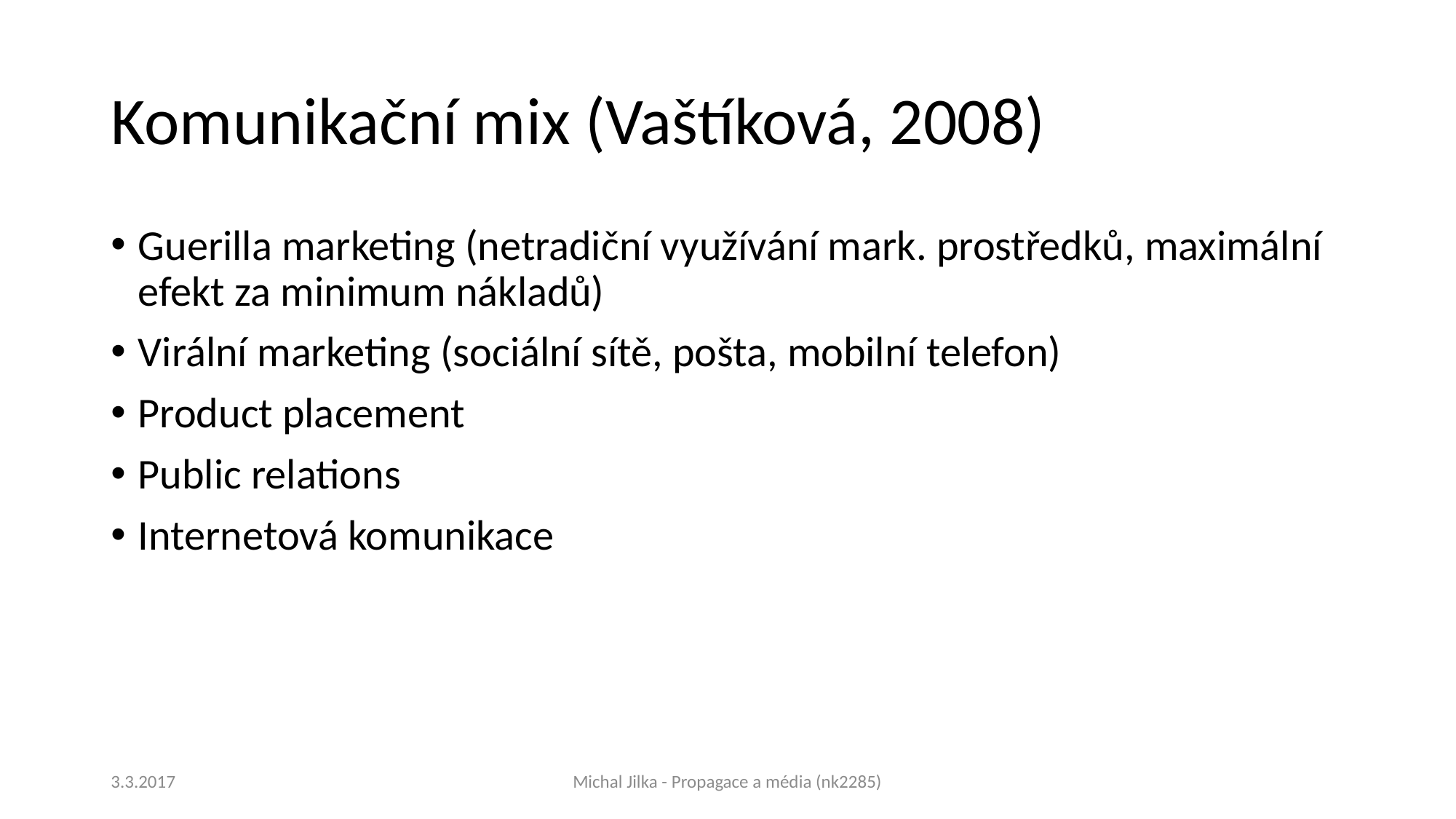

# Komunikační mix (Vaštíková, 2008)
Guerilla marketing (netradiční využívání mark. prostředků, maximální efekt za minimum nákladů)
Virální marketing (sociální sítě, pošta, mobilní telefon)
Product placement
Public relations
Internetová komunikace
3.3.2017
Michal Jilka - Propagace a média (nk2285)